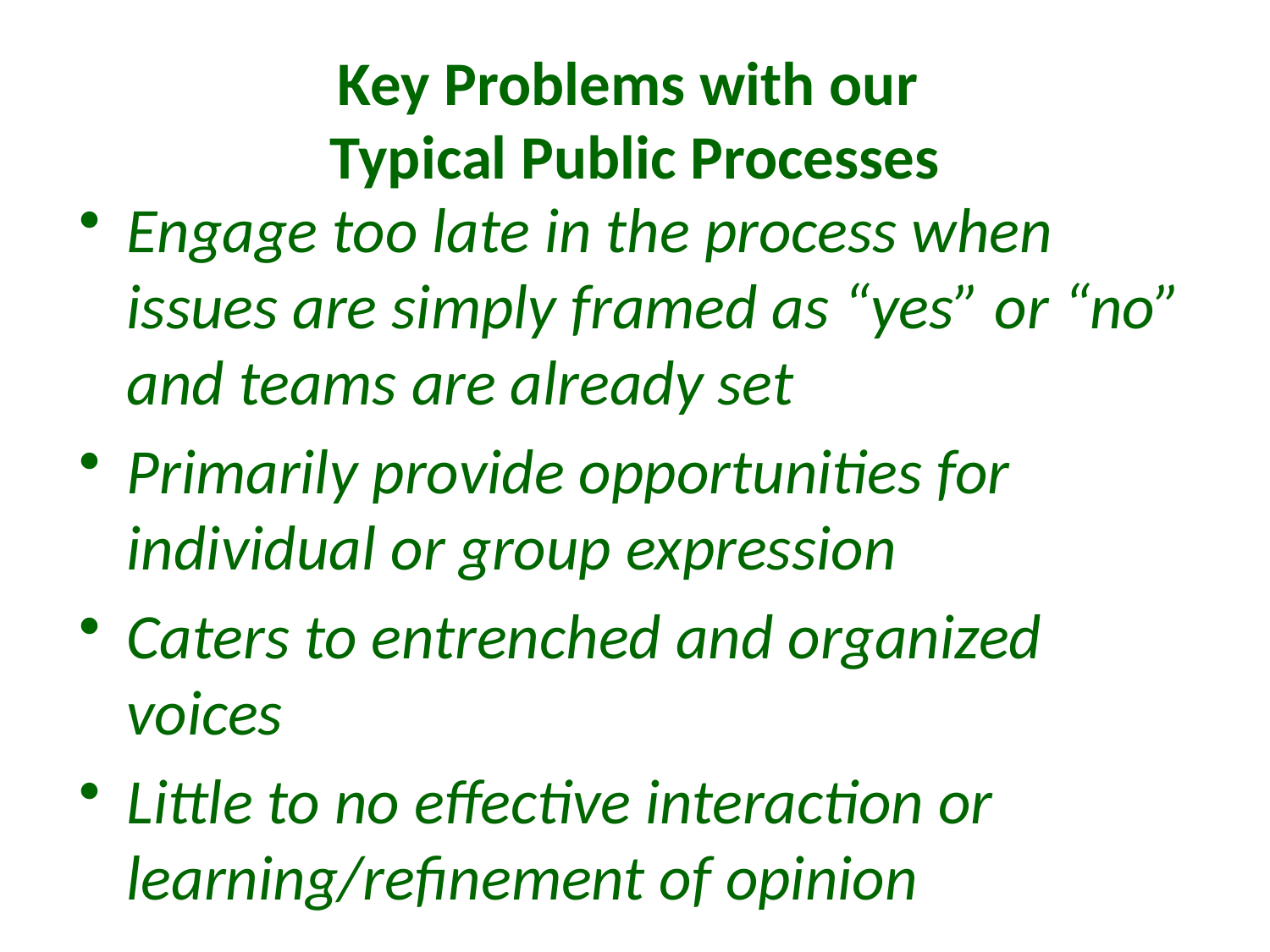

# Key Problems with our Typical Public Processes
Engage too late in the process when issues are simply framed as “yes” or “no” and teams are already set
Primarily provide opportunities for individual or group expression
Caters to entrenched and organized voices
Little to no effective interaction or learning/refinement of opinion